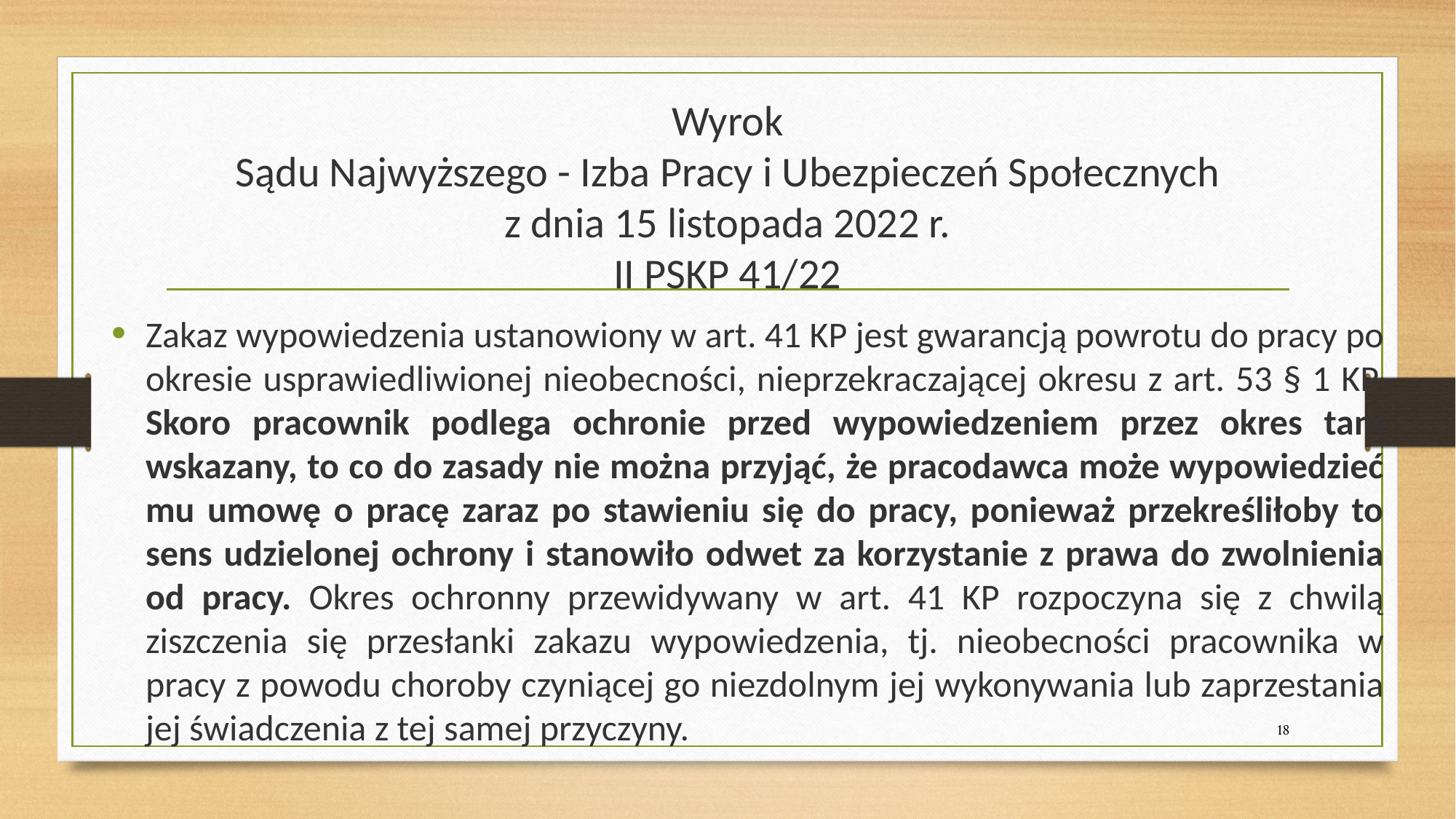

# Wyrok Sądu Najwyższego - Izba Pracy i Ubezpieczeń Społecznych z dnia 15 listopada 2022 r. II PSKP 41/22
Zakaz wypowiedzenia ustanowiony w art. 41 KP jest gwarancją powrotu do pracy po okresie usprawiedliwionej nieobecności, nieprzekraczającej okresu z art. 53 § 1 KP. Skoro pracownik podlega ochronie przed wypowiedzeniem przez okres tam wskazany, to co do zasady nie można przyjąć, że pracodawca może wypowiedzieć mu umowę o pracę zaraz po stawieniu się do pracy, ponieważ przekreśliłoby to sens udzielonej ochrony i stanowiło odwet za korzystanie z prawa do zwolnienia od pracy. Okres ochronny przewidywany w art. 41 KP rozpoczyna się z chwilą ziszczenia się przesłanki zakazu wypowiedzenia, tj. nieobecności pracownika w pracy z powodu choroby czyniącej go niezdolnym jej wykonywania lub zaprzestania jej świadczenia z tej samej przyczyny.
18